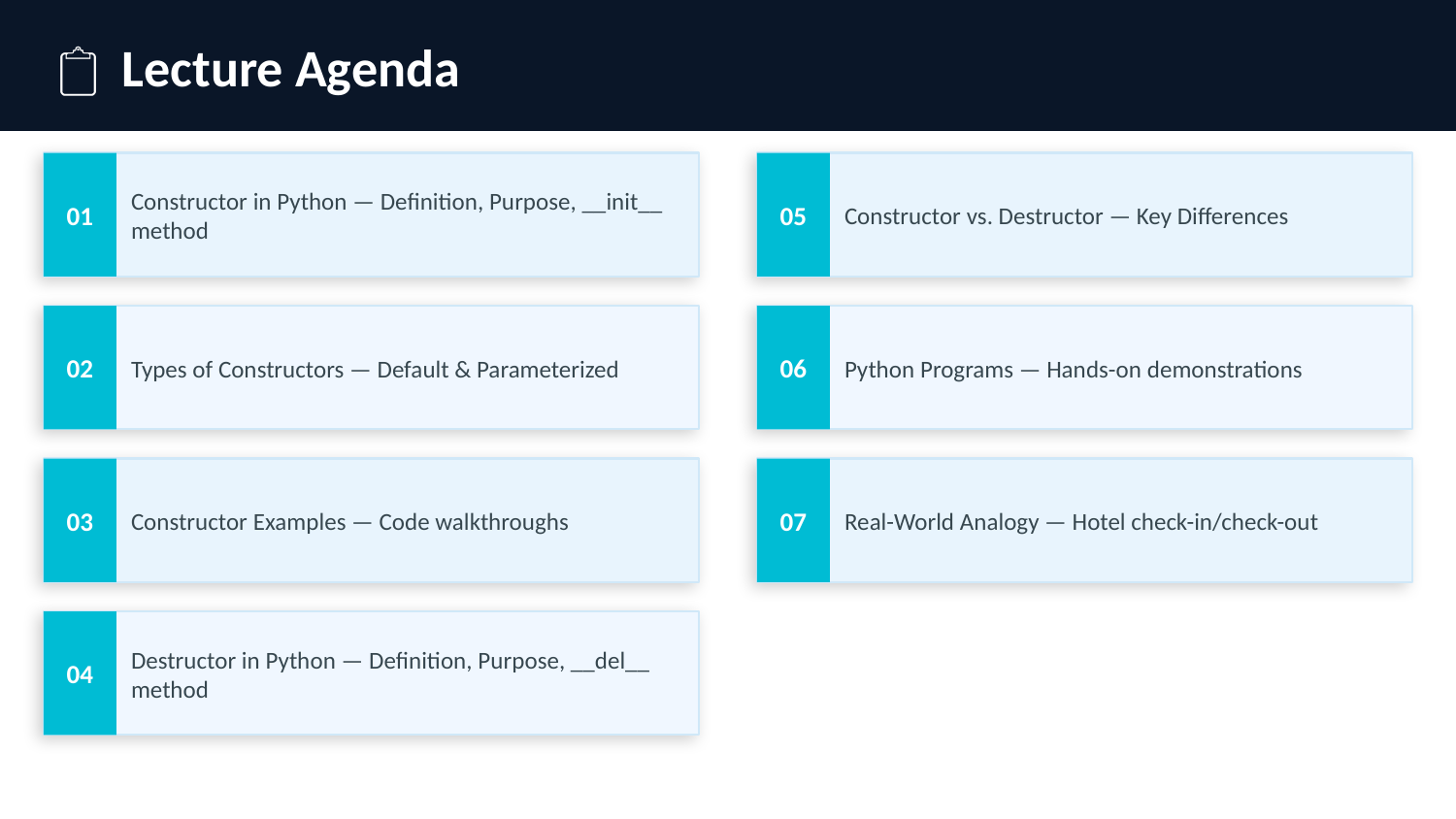

📋  Lecture Agenda

Constructor in Python — Definition, Purpose, __init__ method
Constructor vs. Destructor — Key Differences
01
05

Types of Constructors — Default & Parameterized
Python Programs — Hands-on demonstrations
02
06

Constructor Examples — Code walkthroughs
Real-World Analogy — Hotel check-in/check-out
03
07

Destructor in Python — Definition, Purpose, __del__ method
04